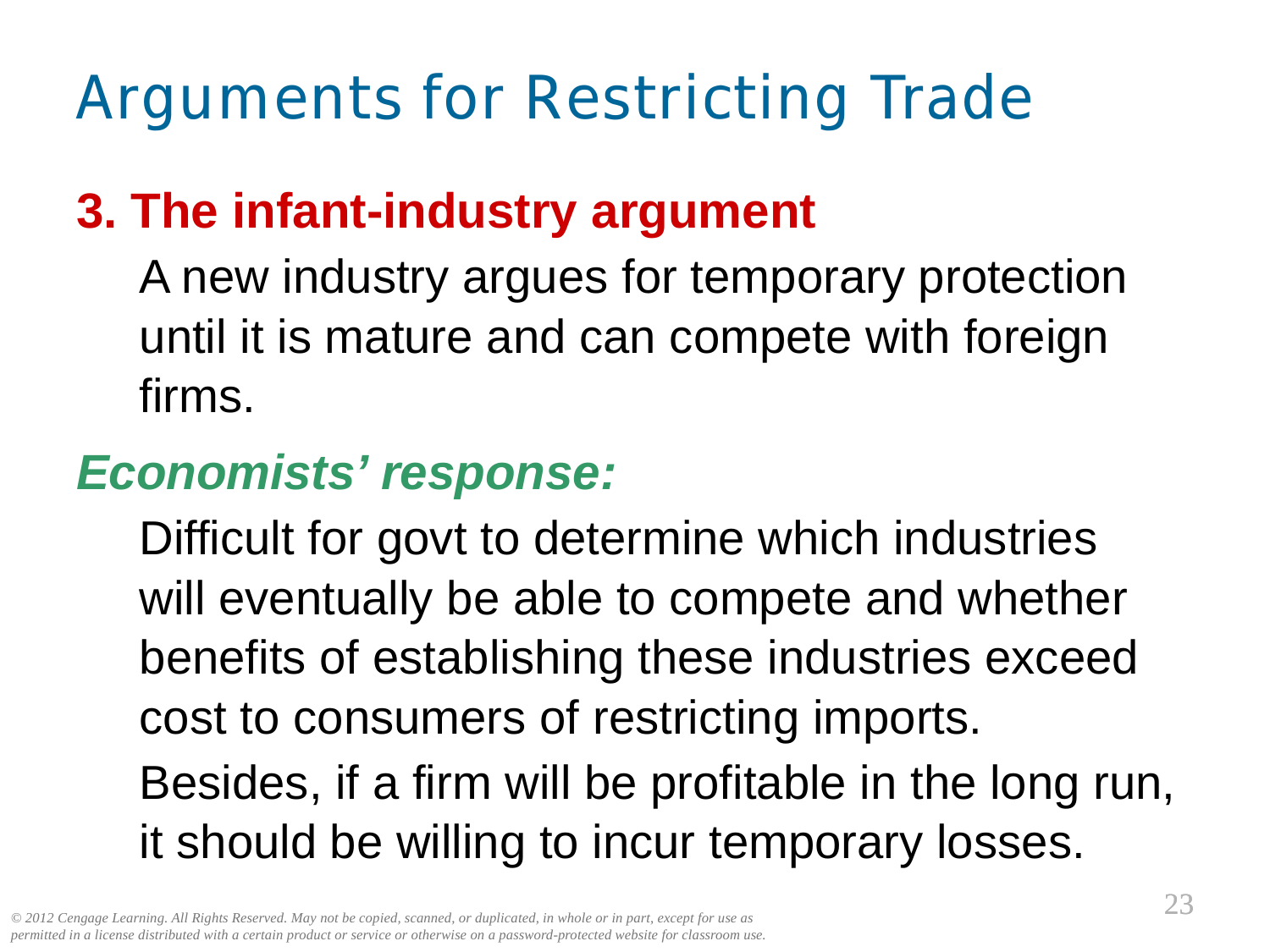

# Arguments for Restricting Trade
0
3. The infant-industry argument
	A new industry argues for temporary protection until it is mature and can compete with foreign firms.
Economists’ response:
	Difficult for govt to determine which industries
will eventually be able to compete and whether benefits of establishing these industries exceed cost to consumers of restricting imports.
	Besides, if a firm will be profitable in the long run,
it should be willing to incur temporary losses.